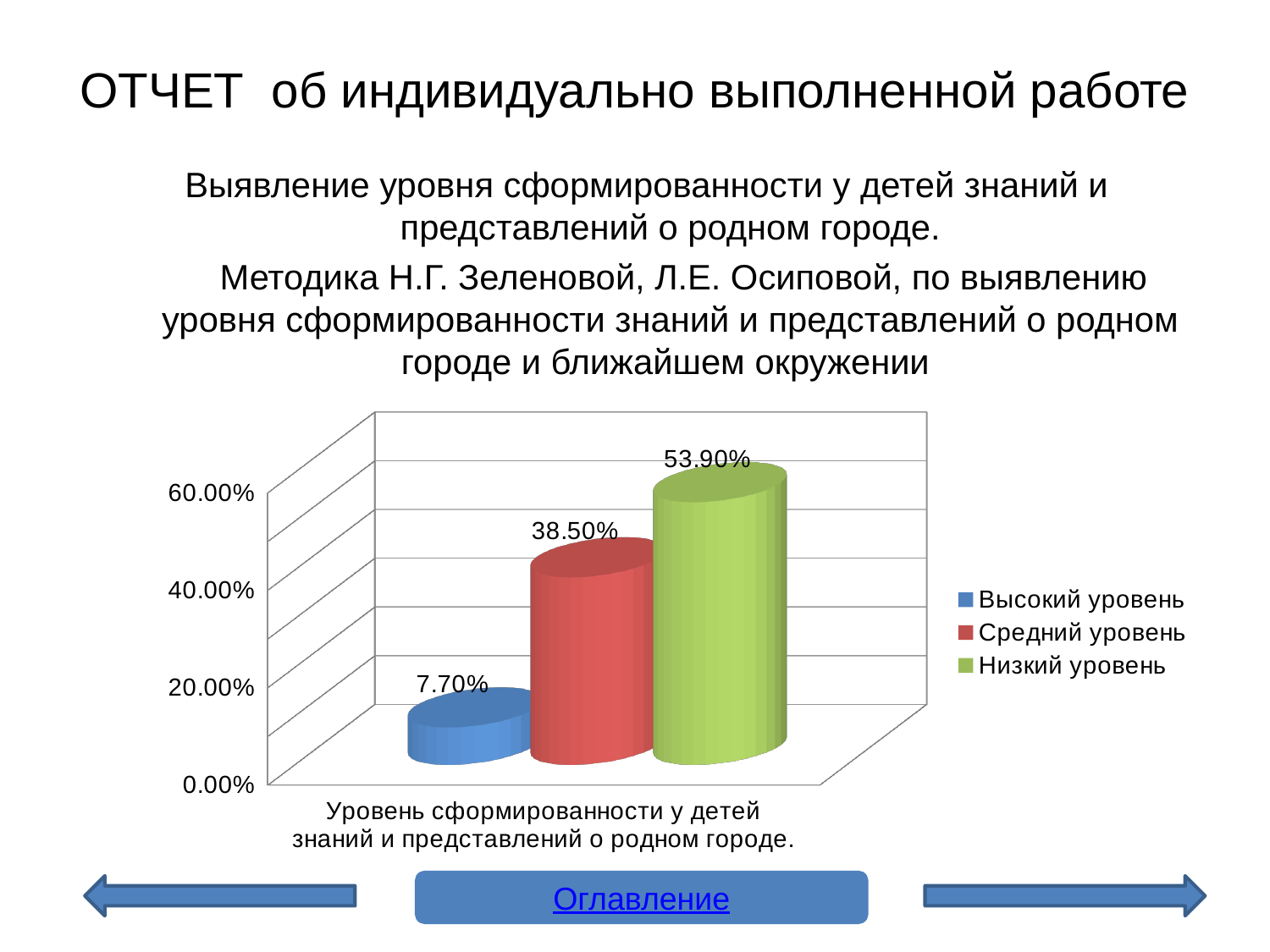

# ОТЧЕТ  об индивидуально выполненной работе
Выявление уровня сформированности у детей знаний и представлений о родном городе.
Методика Н.Г. Зеленовой, Л.Е. Осиповой, по выявлению уровня сформированности знаний и представлений о родном городе и ближайшем окружении

[unsupported chart]

Оглавление